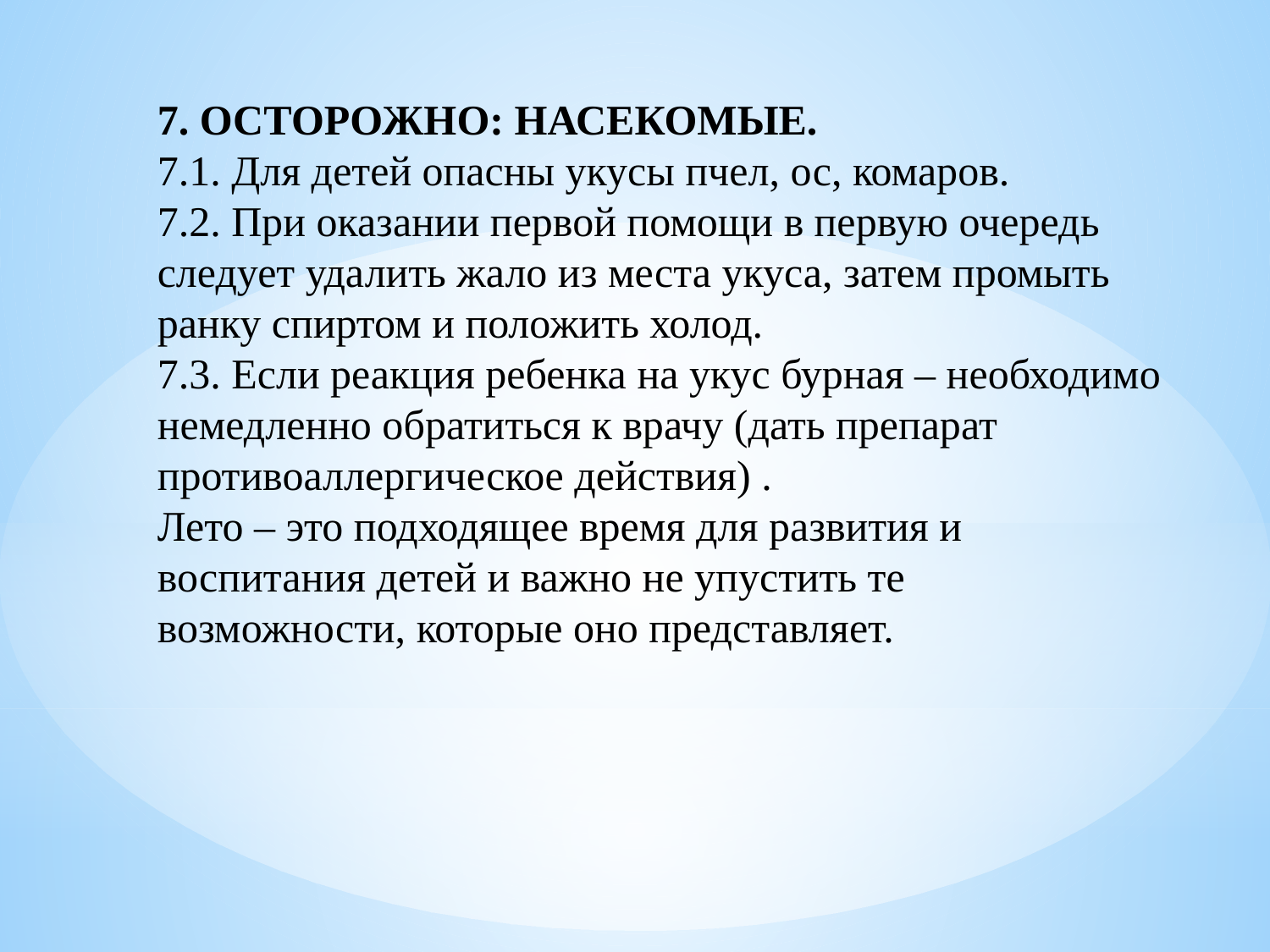

7. ОСТОРОЖНО: НАСЕКОМЫЕ.
7.1. Для детей опасны укусы пчел, ос, комаров.
7.2. При оказании первой помощи в первую очередь следует удалить жало из места укуса, затем промыть ранку спиртом и положить холод.
7.3. Если реакция ребенка на укус бурная – необходимо немедленно обратиться к врачу (дать препарат противоаллергическое действия) .
Лето – это подходящее время для развития и воспитания детей и важно не упустить те возможности, которые оно представляет.